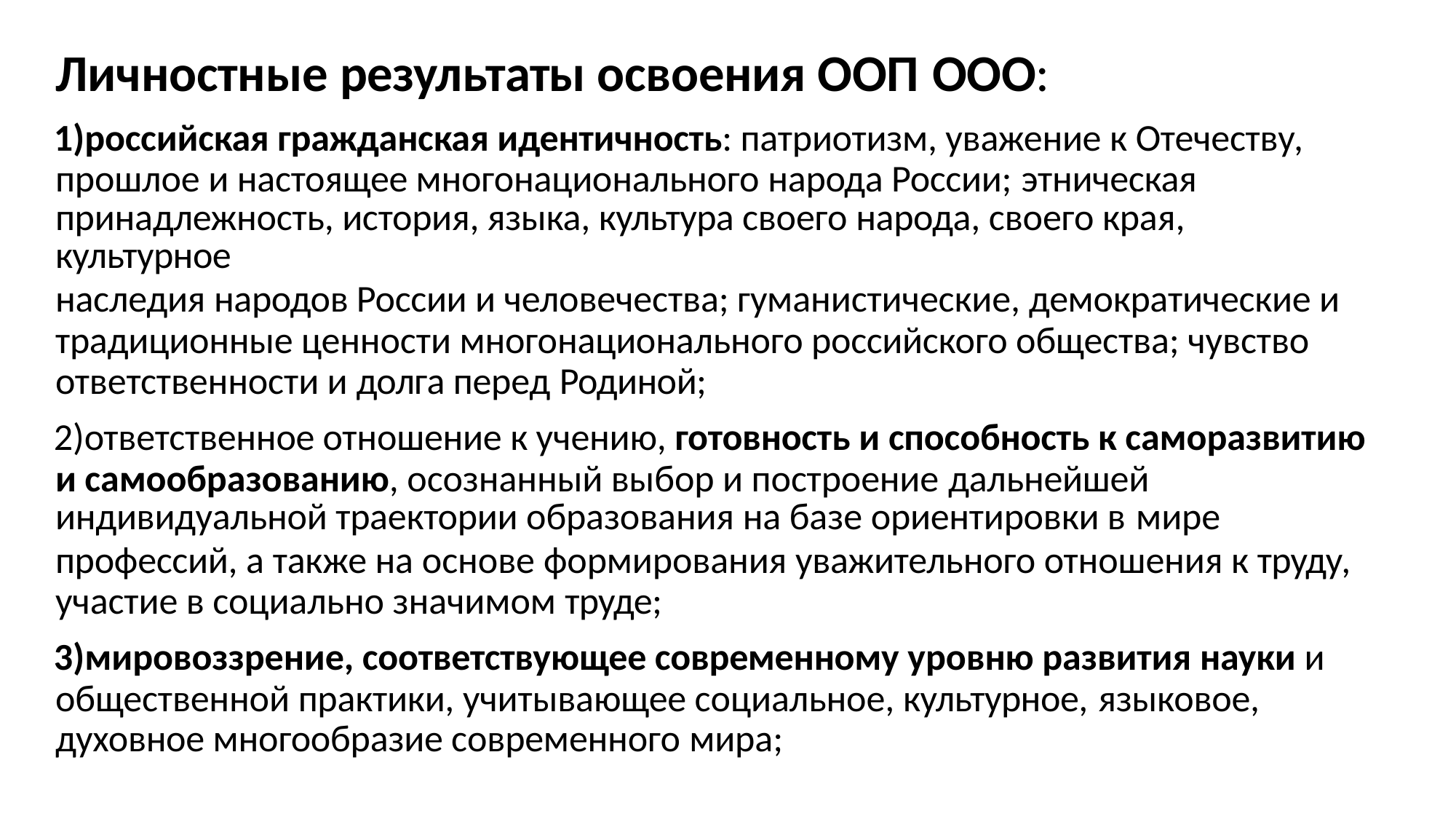

# Личностные результаты освоения ООП ООО:
российская гражданская идентичность: патриотизм, уважение к Отечеству,  прошлое и настоящее многонационального народа России; этническая
принадлежность, история, языка, культура своего народа, своего края, культурное
наследия народов России и человечества; гуманистические, демократические и  традиционные ценности многонационального российского общества; чувство  ответственности и долга перед Родиной;
ответственное отношение к учению, готовность и способность к саморазвитию  и самообразованию, осознанный выбор и построение дальнейшей
индивидуальной траектории образования на базе ориентировки в мире
профессий, а также на основе формирования уважительного отношения к труду,  участие в социально значимом труде;
мировоззрение, соответствующее современному уровню развития науки и  общественной практики, учитывающее социальное, культурное, языковое,
духовное многообразие современного мира;